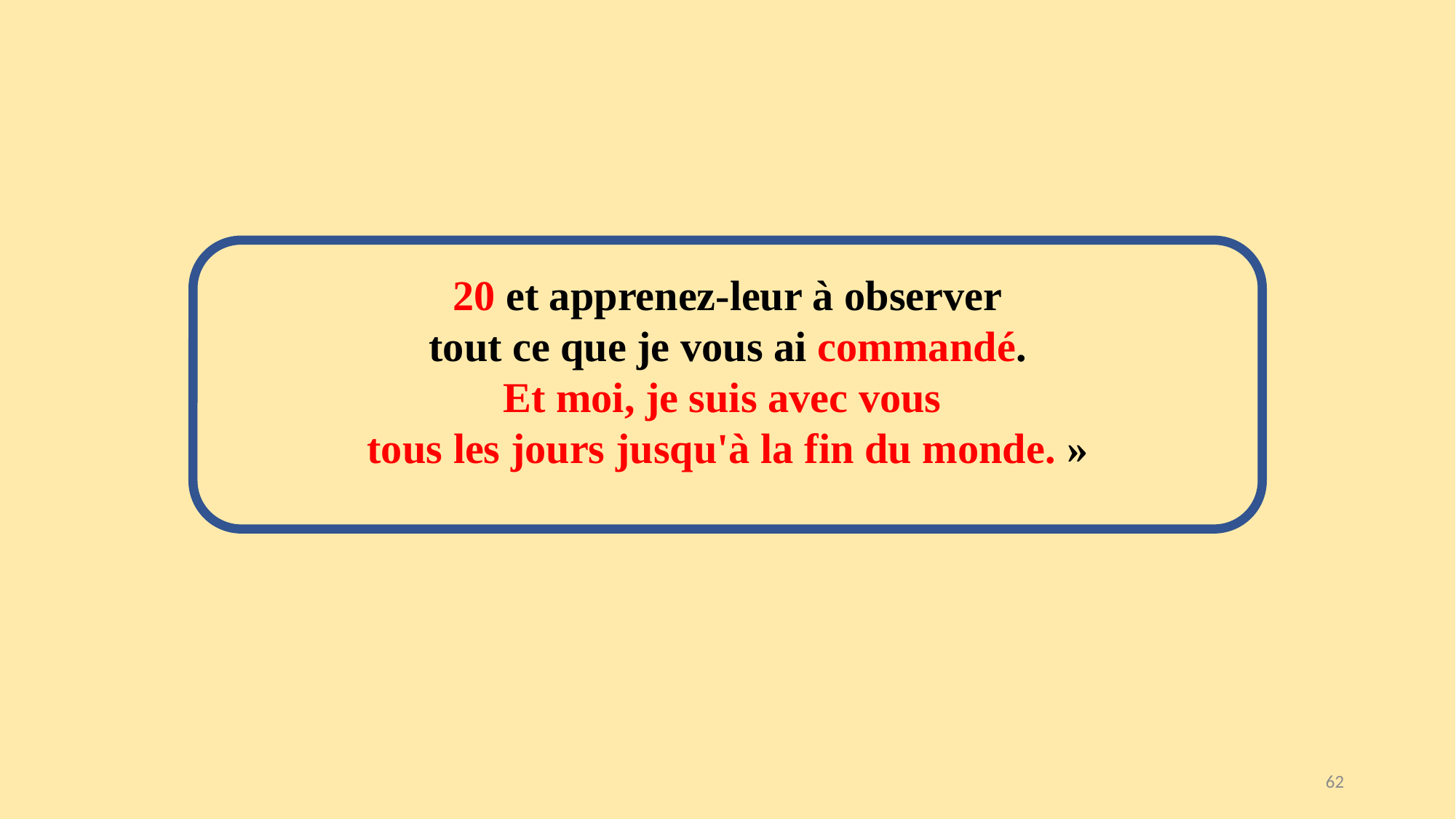

20 et apprenez-leur à observer
 tout ce que je vous ai commandé.
Et moi, je suis avec vous
tous les jours jusqu'à la fin du monde. »
62